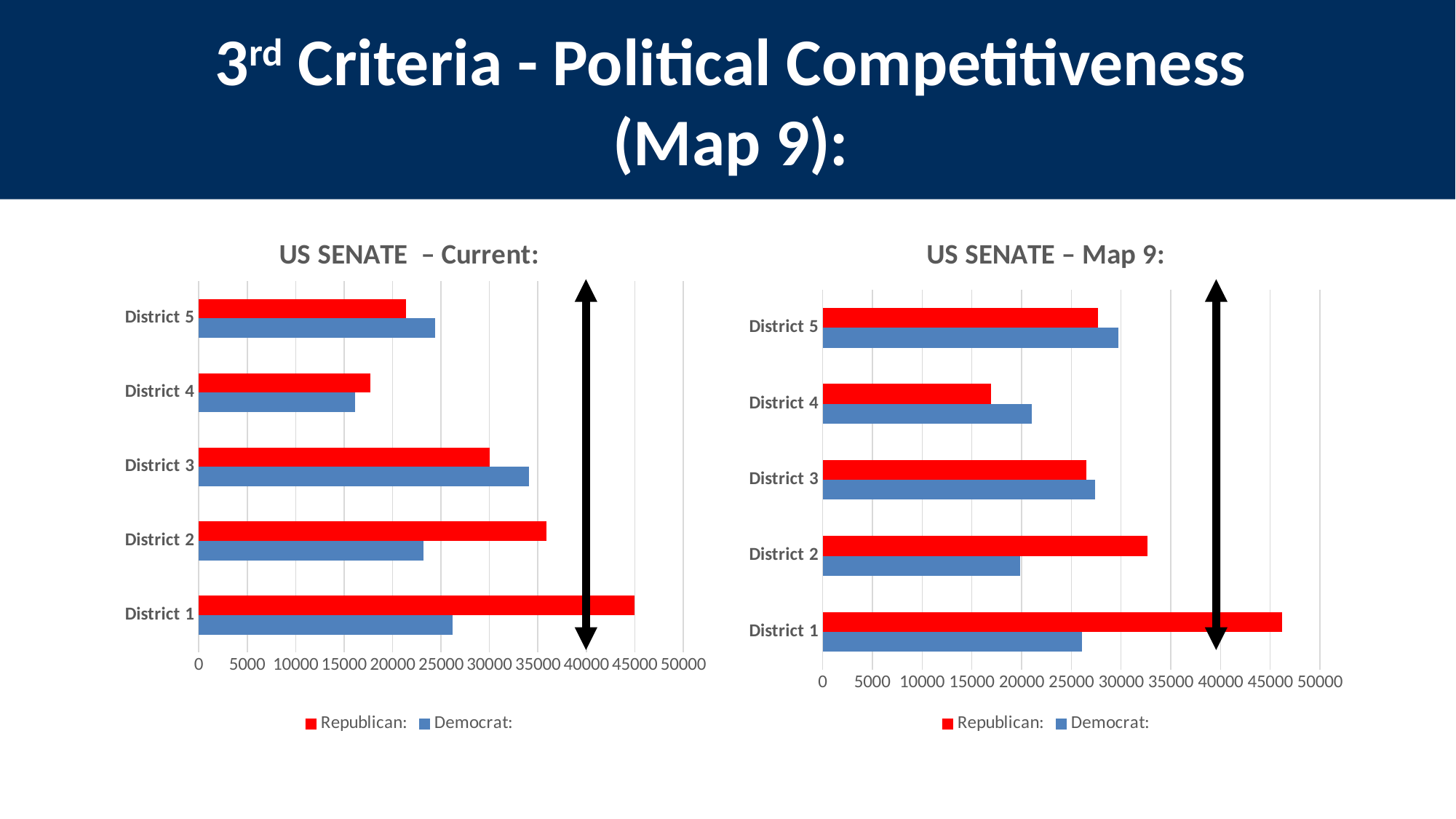

3rd Criteria - Political Competitiveness
(Map 9):

### Chart: US SENATE  – Current:

| Category | Democrat: | Republican: |
|---|---|---|
| District 1 | 26178.0 | 44995.0 |
| District 2 | 23218.0 | 35885.0 |
| District 3 | 34107.0 | 30012.0 |
| District 4 | 16146.0 | 17711.0 |
| District 5 | 24375.0 | 21392.0 |

### Chart: US SENATE – Map 9:

| Category | Democrat: | Republican: |
|---|---|---|
| District 1 | 26068.0 | 46209.0 |
| District 2 | 19875.0 | 32621.0 |
| District 3 | 27357.0 | 26518.0 |
| District 4 | 21010.0 | 16957.0 |
| District 5 | 29714.0 | 27690.0 |